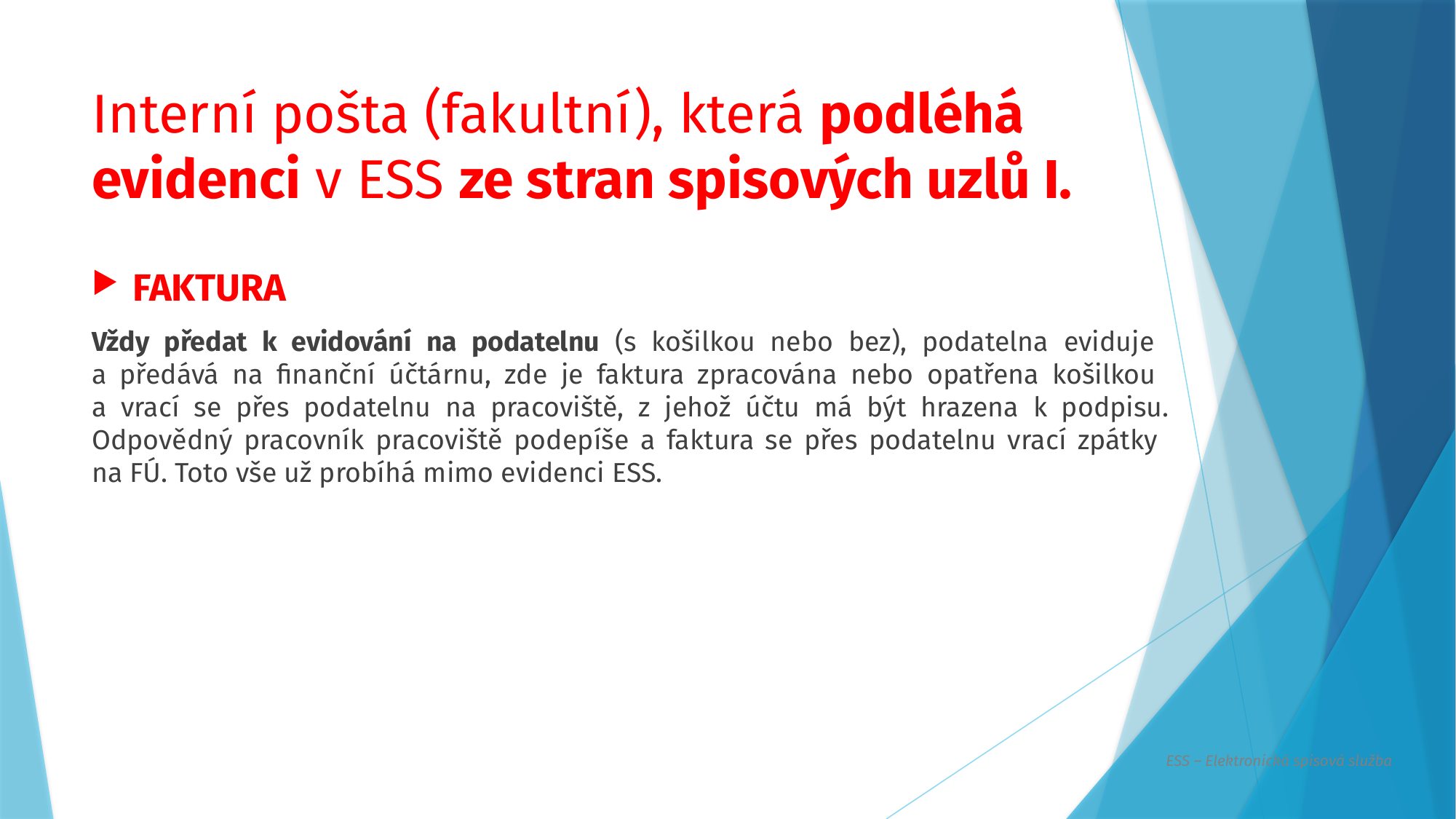

# Interní pošta (fakultní), která podléhá evidenci v ESS ze stran spisových uzlů I.
FAKTURA
Vždy předat k evidování na podatelnu (s košilkou nebo bez), podatelna eviduje
a předává na finanční účtárnu, zde je faktura zpracována nebo opatřena košilkou
a vrací se přes podatelnu na pracoviště, z jehož účtu má být hrazena k podpisu. Odpovědný pracovník pracoviště podepíše a faktura se přes podatelnu vrací zpátky
na FÚ. Toto vše už probíhá mimo evidenci ESS.

ESS – Elektronická spisová služba